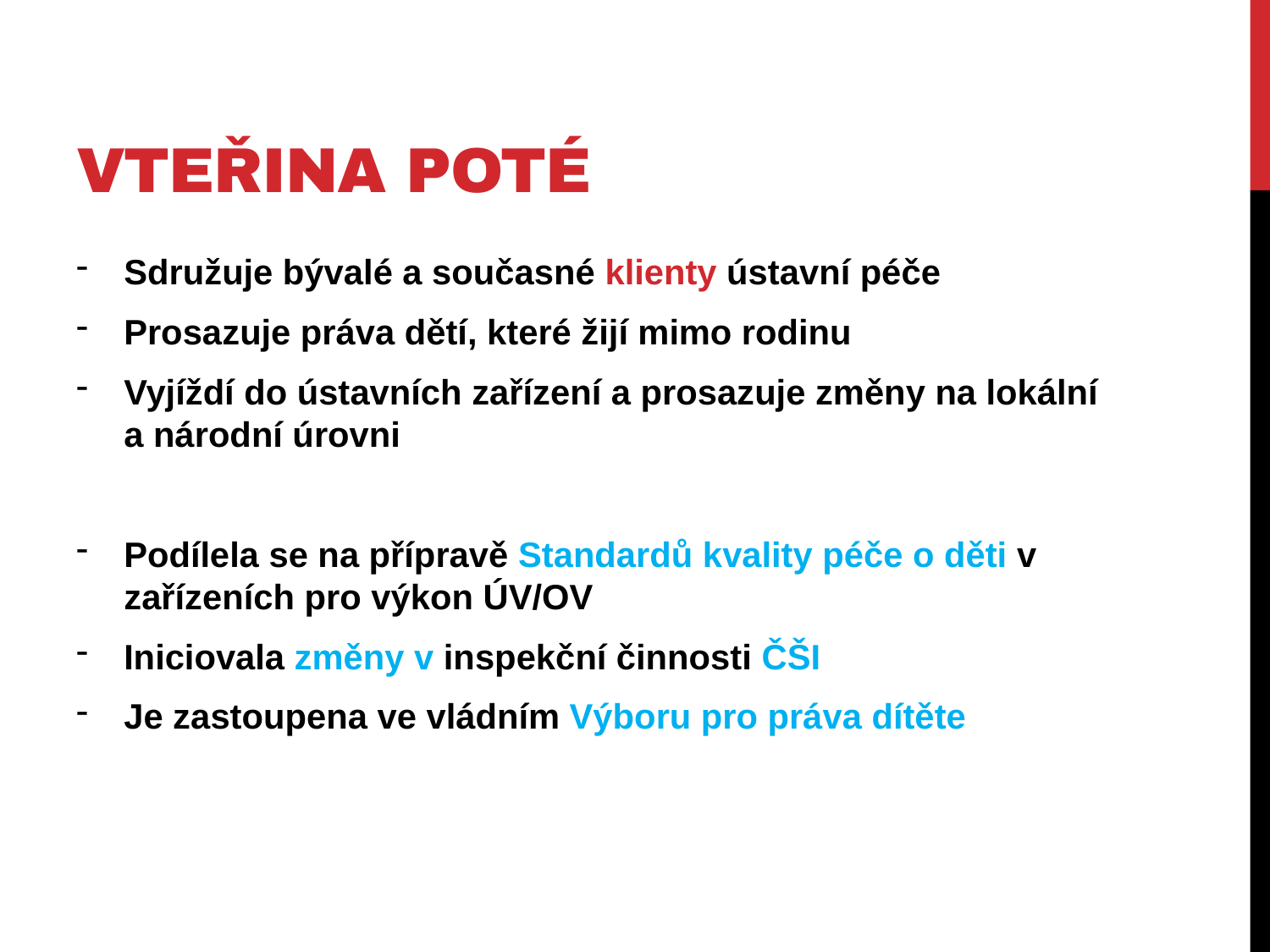

# Vteřina poté
Sdružuje bývalé a současné klienty ústavní péče
Prosazuje práva dětí, které žijí mimo rodinu
Vyjíždí do ústavních zařízení a prosazuje změny na lokální a národní úrovni

Podílela se na přípravě Standardů kvality péče o děti v zařízeních pro výkon ÚV/OV
Iniciovala změny v inspekční činnosti ČŠI
Je zastoupena ve vládním Výboru pro práva dítěte